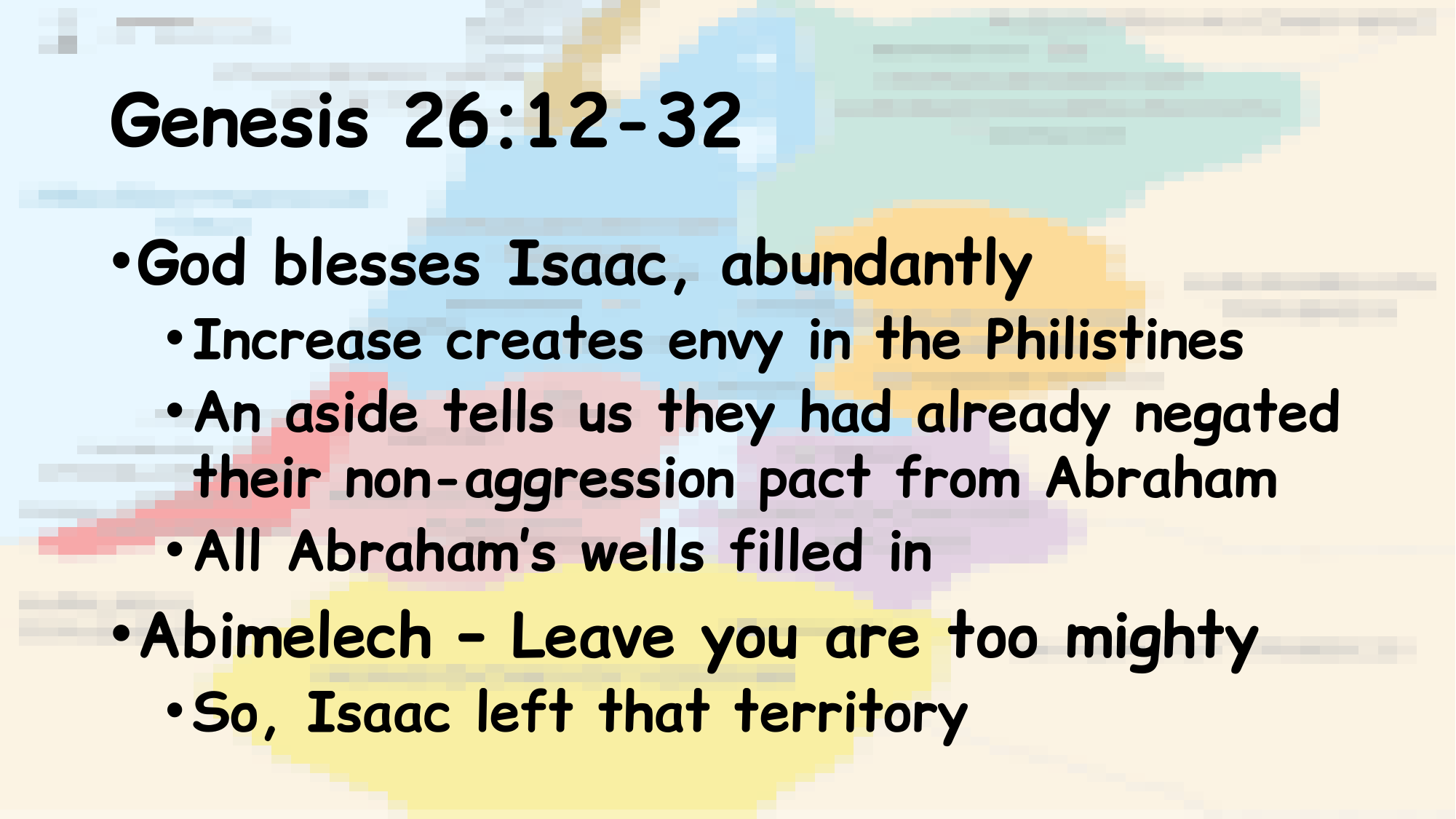

# Genesis 26:12-32
God blesses Isaac, abundantly
Increase creates envy in the Philistines
An aside tells us they had already negated their non-aggression pact from Abraham
All Abraham’s wells filled in
Abimelech – Leave you are too mighty
So, Isaac left that territory